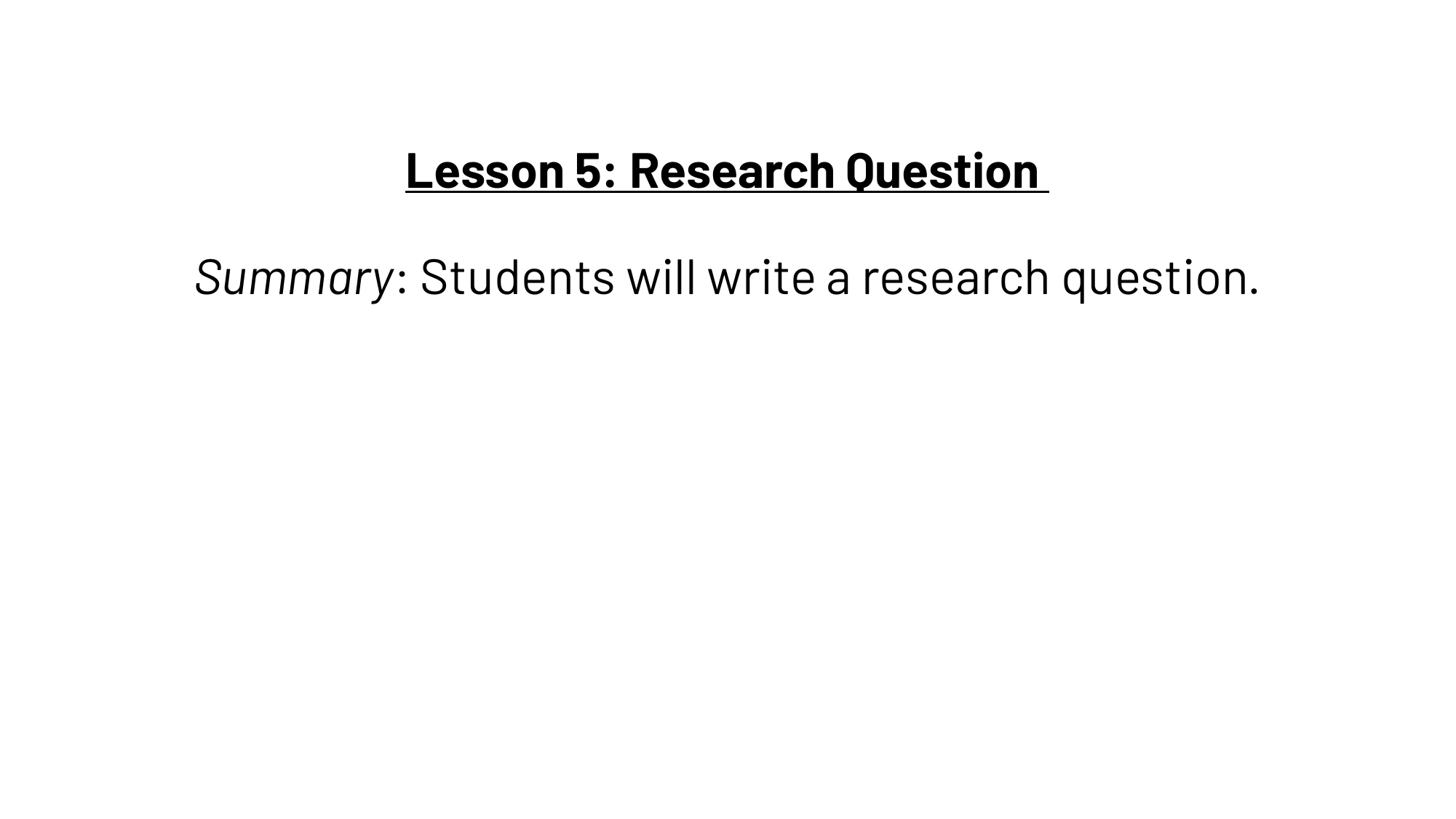

# Lesson 5: Research Question   Summary: Students will write a research question.